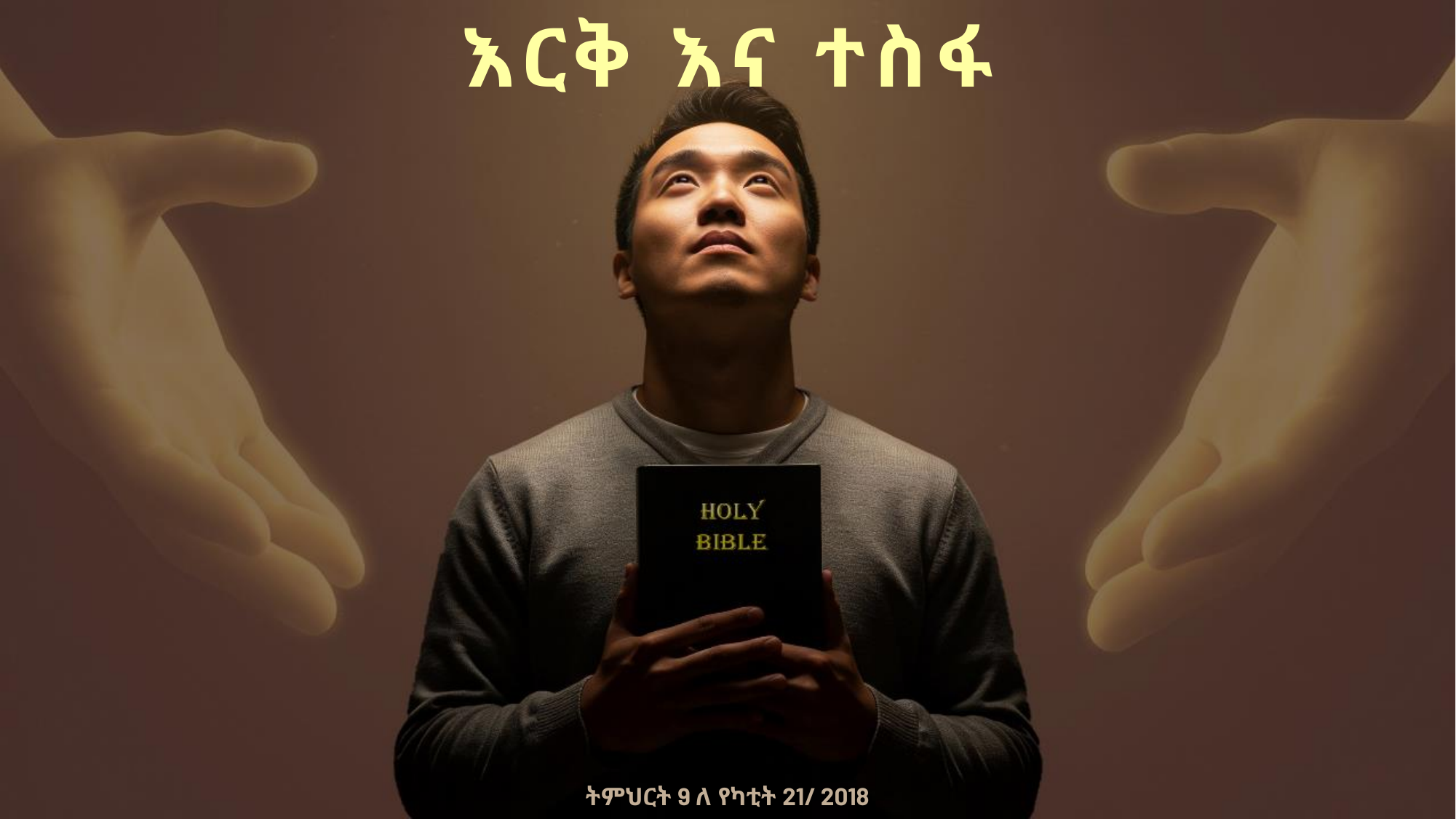

እርቅ እና ተስፋ
ትምህርት 9 ለ የካቲት 21/ 2018